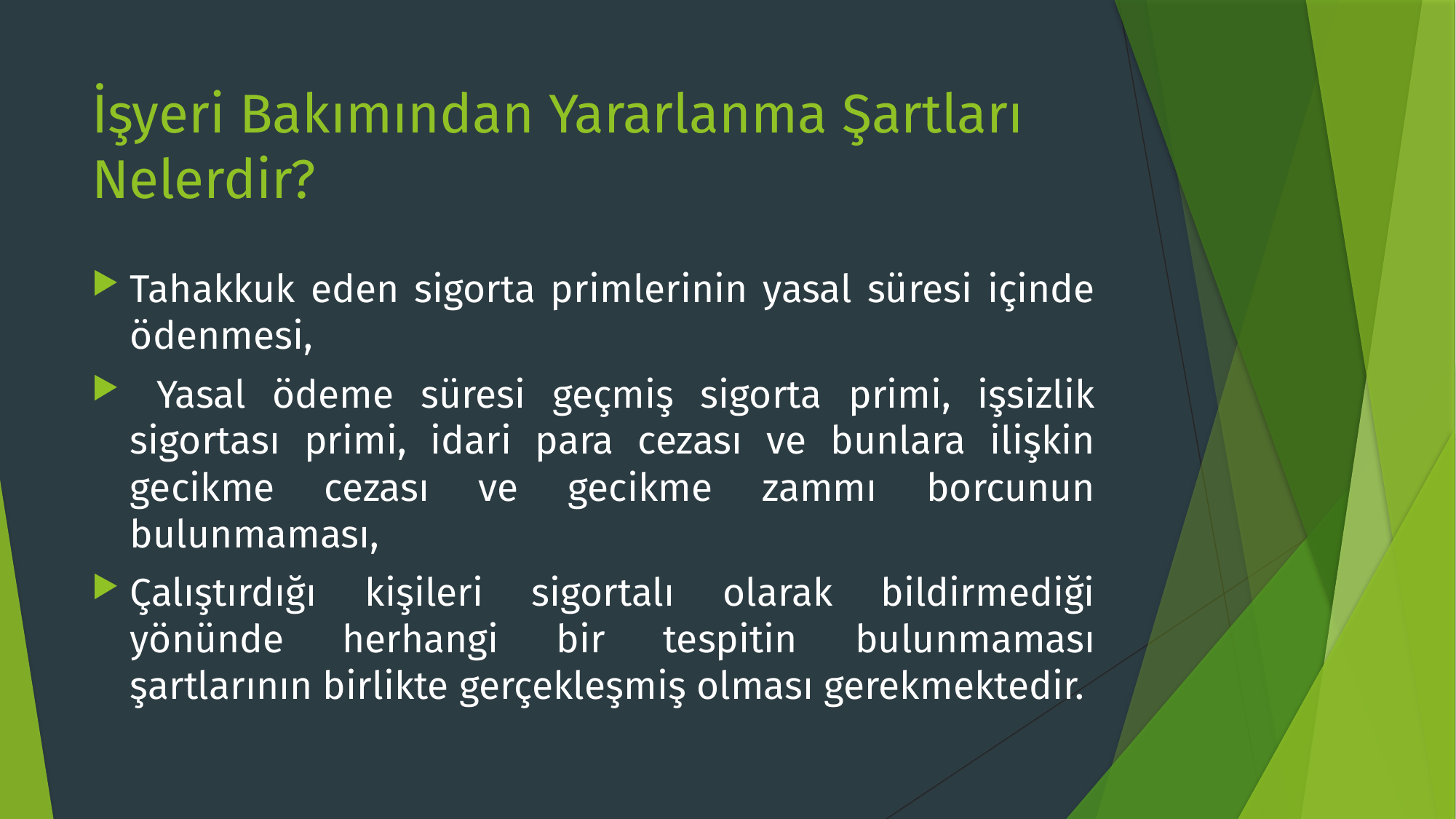

# İşyeri Bakımından Yararlanma Şartları Nelerdir?
Tahakkuk eden sigorta primlerinin yasal süresi içinde ödenmesi,
 Yasal ödeme süresi geçmiş sigorta primi, işsizlik sigortası primi, idari para cezası ve bunlara ilişkin gecikme cezası ve gecikme zammı borcunun bulunmaması,
Çalıştırdığı kişileri sigortalı olarak bildirmediği yönünde herhangi bir tespitin bulunmaması şartlarının birlikte gerçekleşmiş olması gerekmektedir.